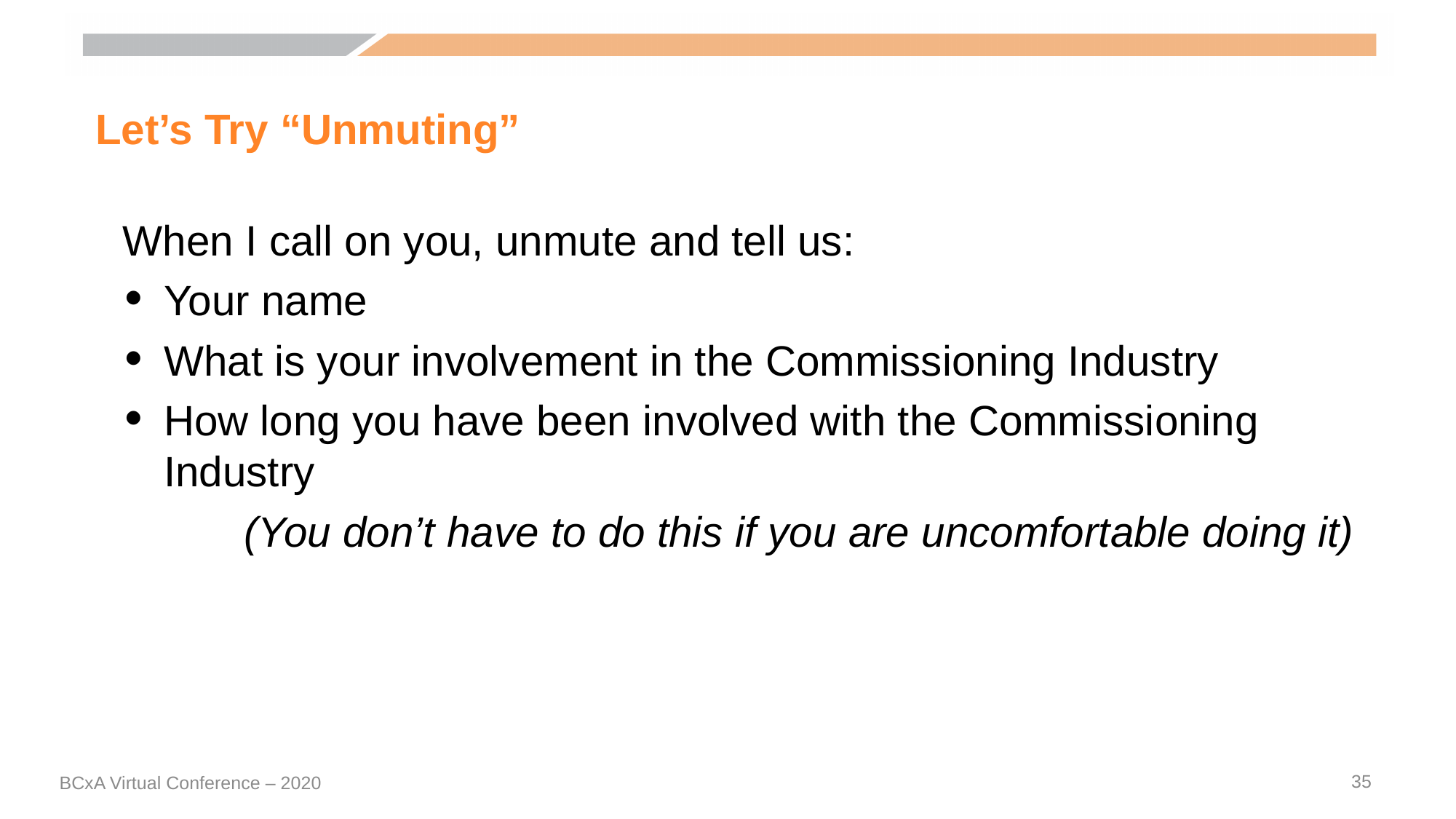

# Let’s Try “Unmuting”
When I call on you, unmute and tell us:
Your name
What is your involvement in the Commissioning Industry
How long you have been involved with the Commissioning Industry
(You don’t have to do this if you are uncomfortable doing it)
35
BCxA Virtual Conference – 2020